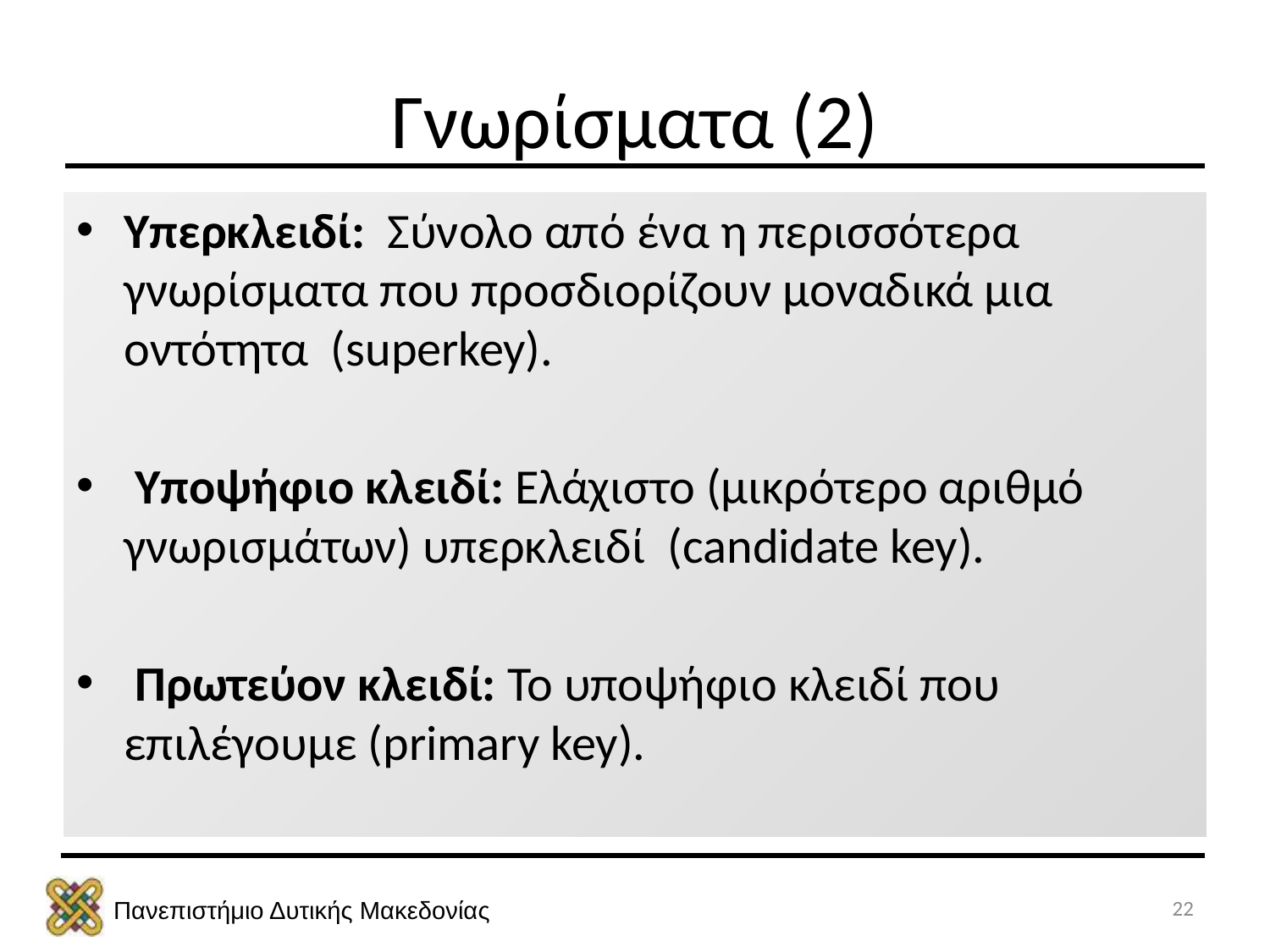

# Γνωρίσματα (2)
Υπερκλειδί:  Σύνολο από ένα η περισσότερα γνωρίσματα που προσδιορίζουν μοναδικά μια οντότητα  (superkey).

 Υποψήφιο κλειδί: Ελάχιστο (μικρότερο αριθμό γνωρισμάτων) υπερκλειδί  (candidate key).

 Πρωτεύον κλειδί: Το υποψήφιο κλειδί που επιλέγουμε (primary key).

22